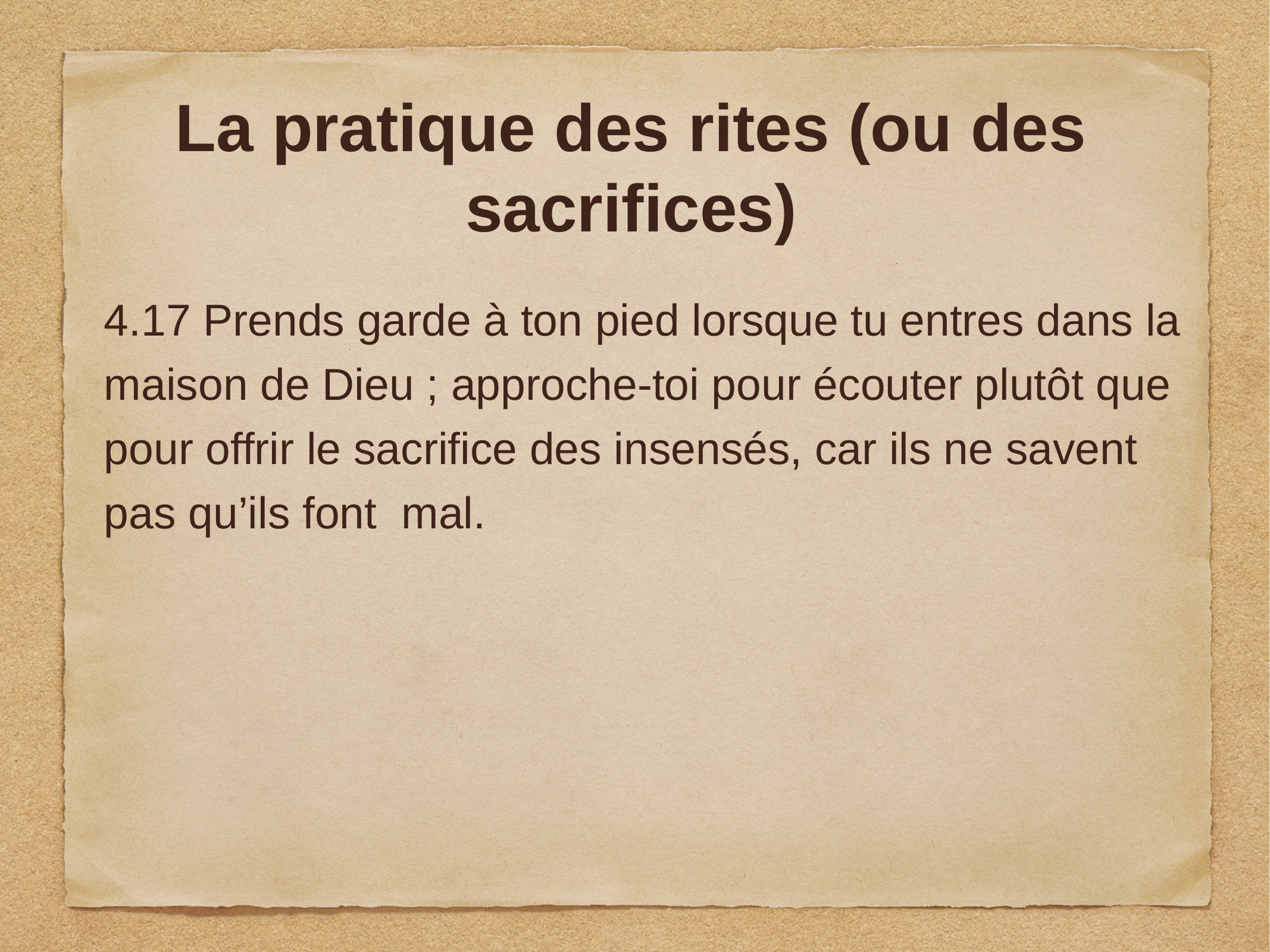

# La pratique des rites (ou des sacrifices)
4.17 Prends garde à ton pied lorsque tu entres dans la maison de Dieu ; approche-toi pour écouter plutôt que pour offrir le sacrifice des insensés, car ils ne savent pas qu’ils font  mal.